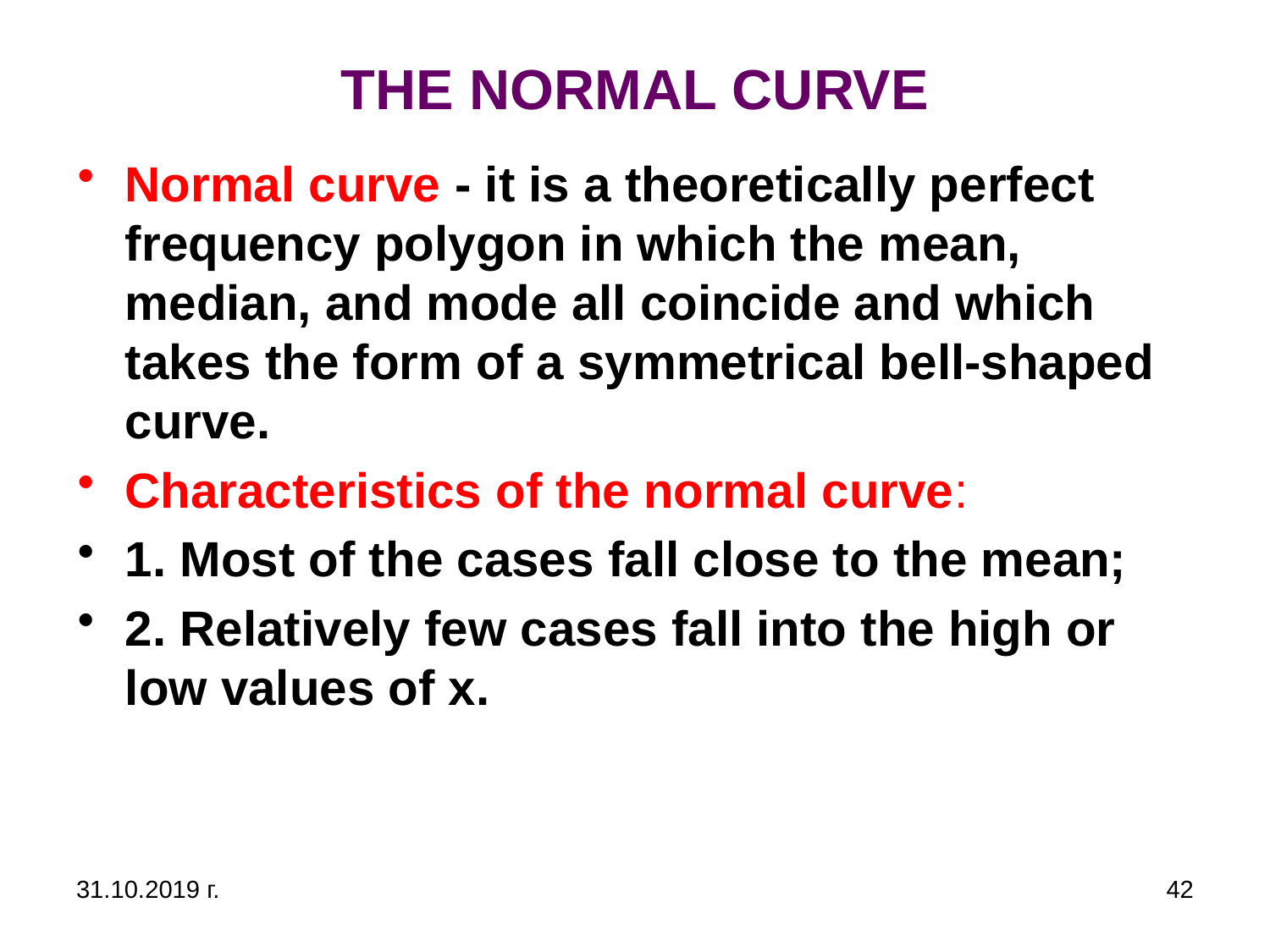

# THE NORMAL CURVE
Normal curve - it is a theoretically perfect frequency polygon in which the mean, median, and mode all coincide and which takes the form of a symmetrical bell-shaped curve.
Characteristics of the normal curve:
1. Most of the cases fall close to the mean;
2. Relatively few cases fall into the high or low values of x.
31.10.2019 г.
42